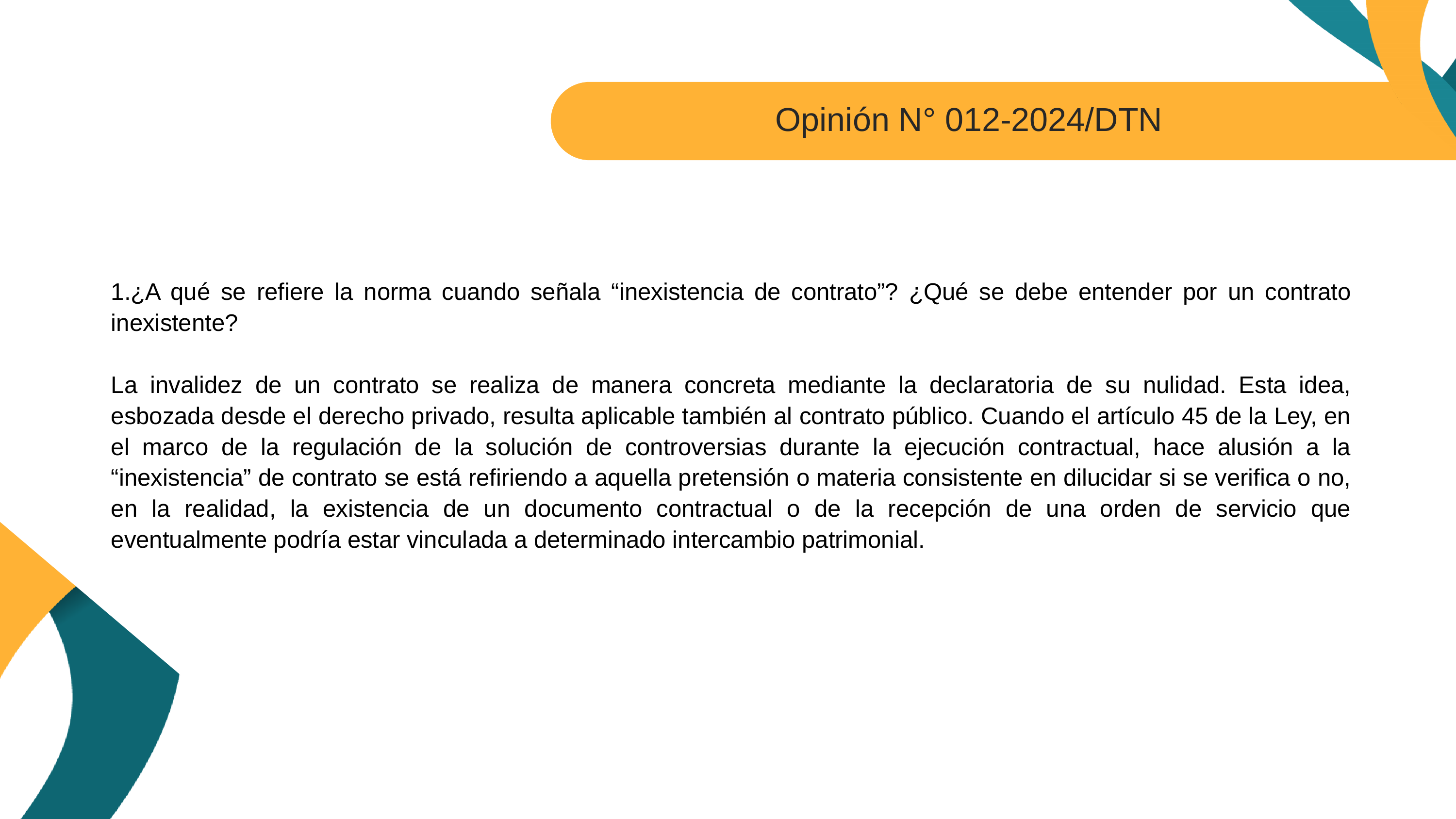

Opinión N° 012-2024/DTN

1.¿A qué se refiere la norma cuando señala “inexistencia de contrato”? ¿Qué se debe entender por un contrato inexistente?

La invalidez de un contrato se realiza de manera concreta mediante la declaratoria de su nulidad. Esta idea, esbozada desde el derecho privado, resulta aplicable también al contrato público. Cuando el artículo 45 de la Ley, en el marco de la regulación de la solución de controversias durante la ejecución contractual, hace alusión a la “inexistencia” de contrato se está refiriendo a aquella pretensión o materia consistente en dilucidar si se verifica o no, en la realidad, la existencia de un documento contractual o de la recepción de una orden de servicio que eventualmente podría estar vinculada a determinado intercambio patrimonial.